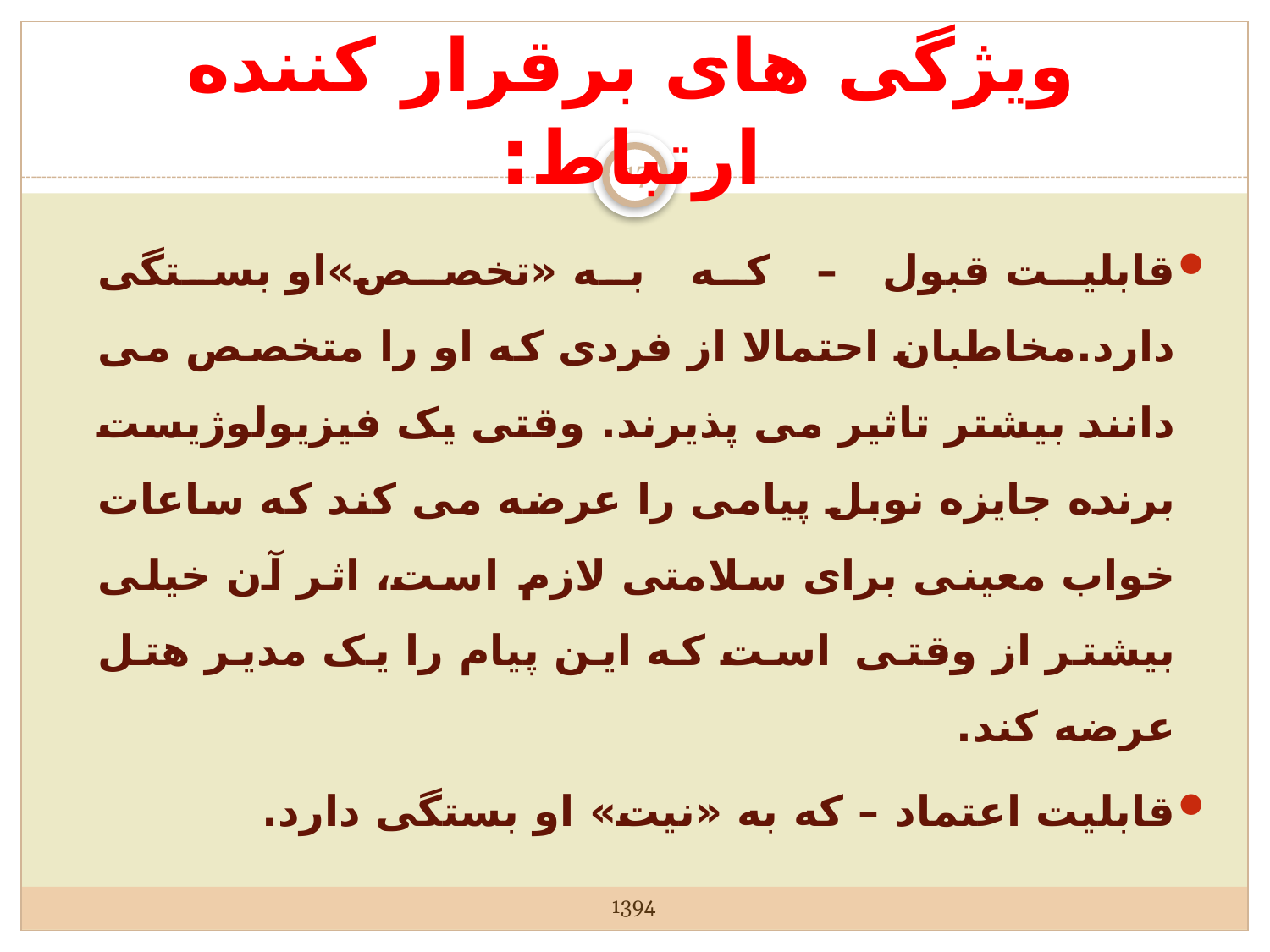

# ویژگی های برقرار کننده ارتباط:
17
قابلیت قبول – که به «تخصص»او بستگی دارد.مخاطبان احتمالا از فردی که او را متخصص می دانند بیشتر تاثیر می پذیرند. وقتی یک فیزیولوژیست برنده جایزه نوبل پیامی را عرضه می کند که ساعات خواب معینی برای سلامتی لازم است، اثر آن خیلی بیشتر از وقتی است که این پیام را یک مدیر هتل عرضه کند.
قابلیت اعتماد – که به «نیت» او بستگی دارد.

1394